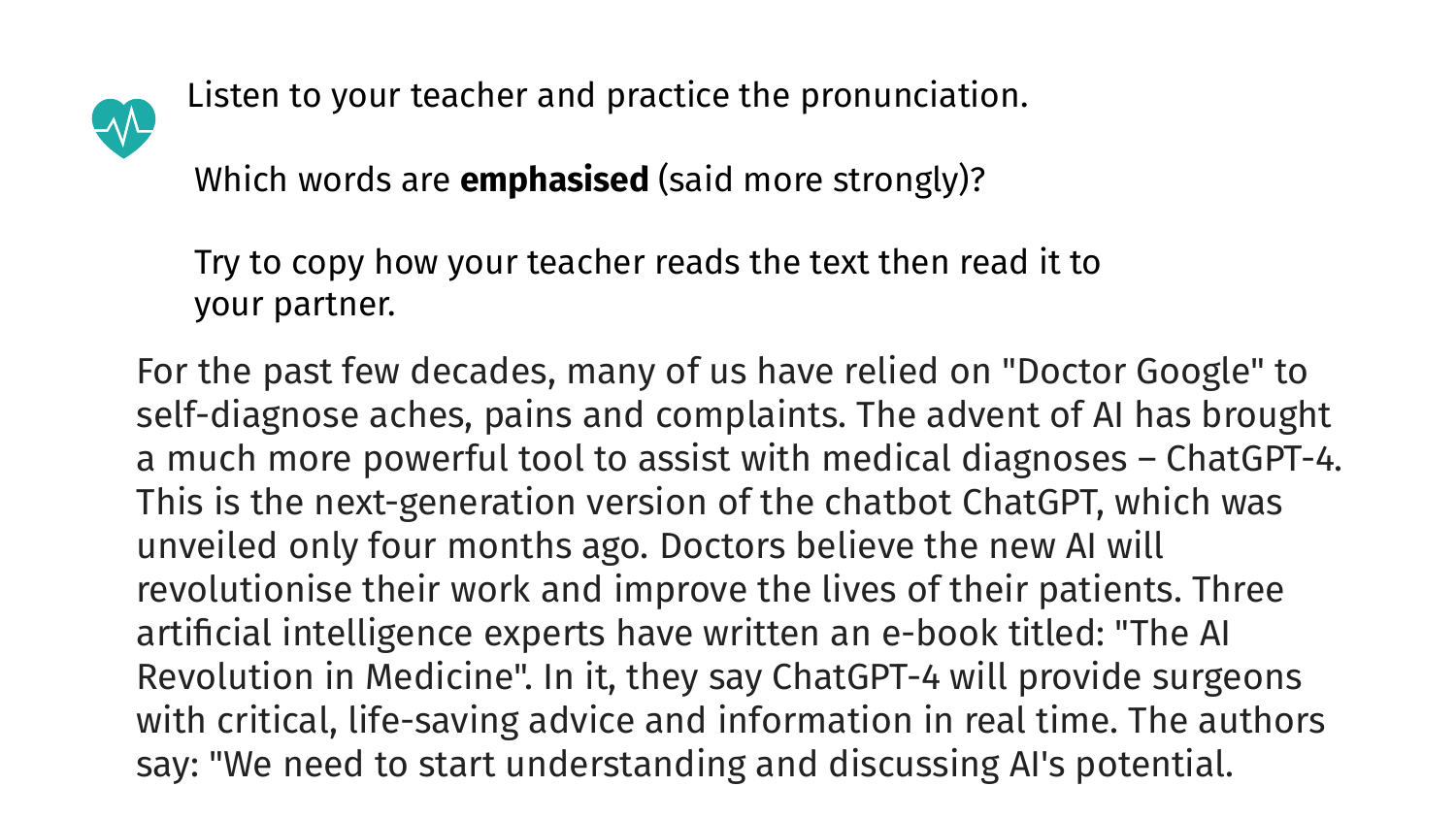

Listen to your teacher and practice the pronunciation.

  Which words are emphasised (said more strongly)?

    Try to copy how your teacher reads the text then read it to
    your partner.

For the past few decades, many of us have relied on "Doctor Google" to self-diagnose aches, pains and complaints. The advent of AI has brought a much more powerful tool to assist with medical diagnoses – ChatGPT-4. This is the next-generation version of the chatbot ChatGPT, which was unveiled only four months ago. Doctors believe the new AI will revolutionise their work and improve the lives of their patients. Three artificial intelligence experts have written an e-book titled: "The AI Revolution in Medicine". In it, they say ChatGPT-4 will provide surgeons with critical, life-saving advice and information in real time. The authors say: "We need to start understanding and discussing AI's potential.